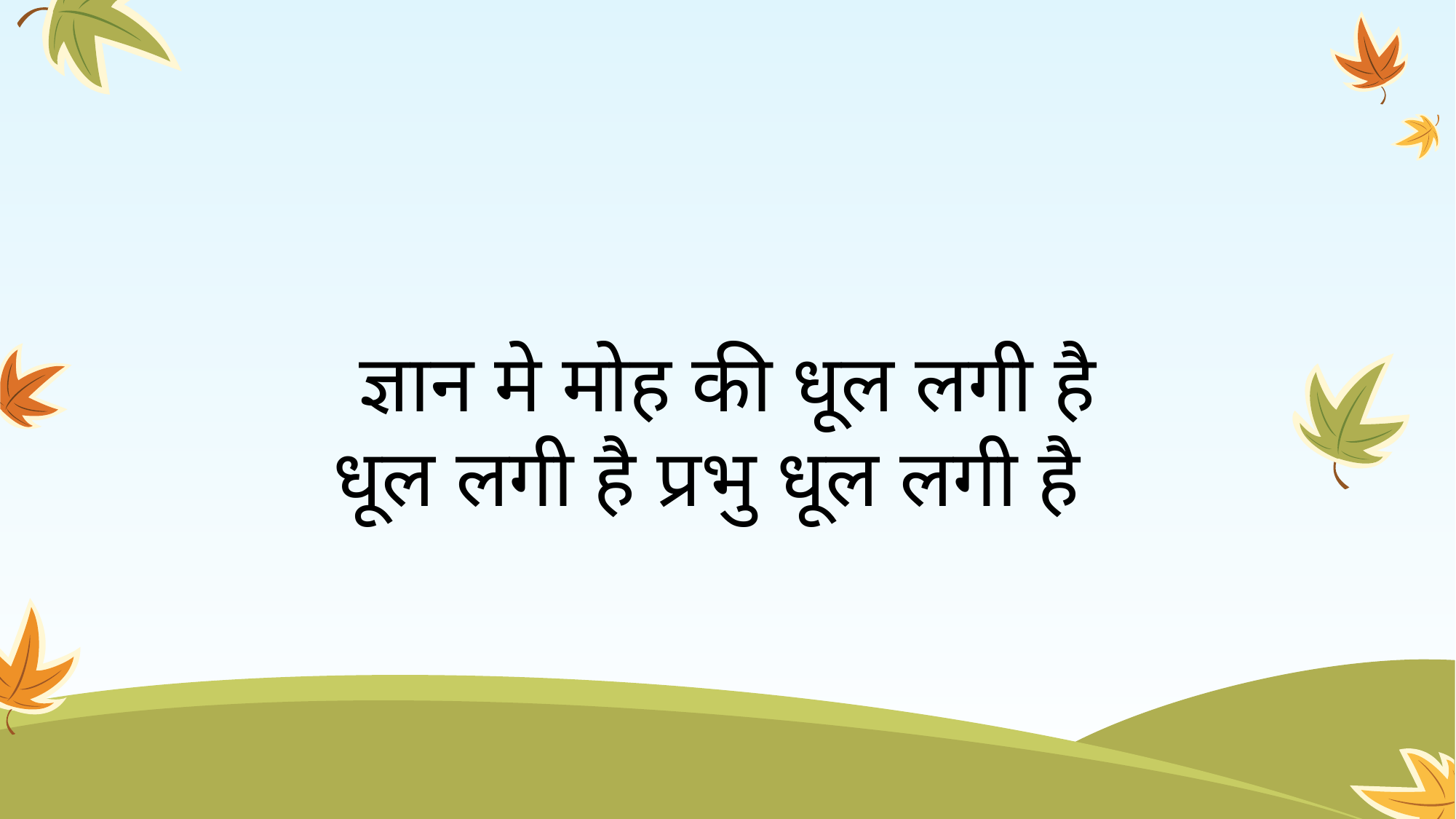

# ज्ञान मे मोह की धूल लगी है धूल लगी है प्रभु धूल लगी है